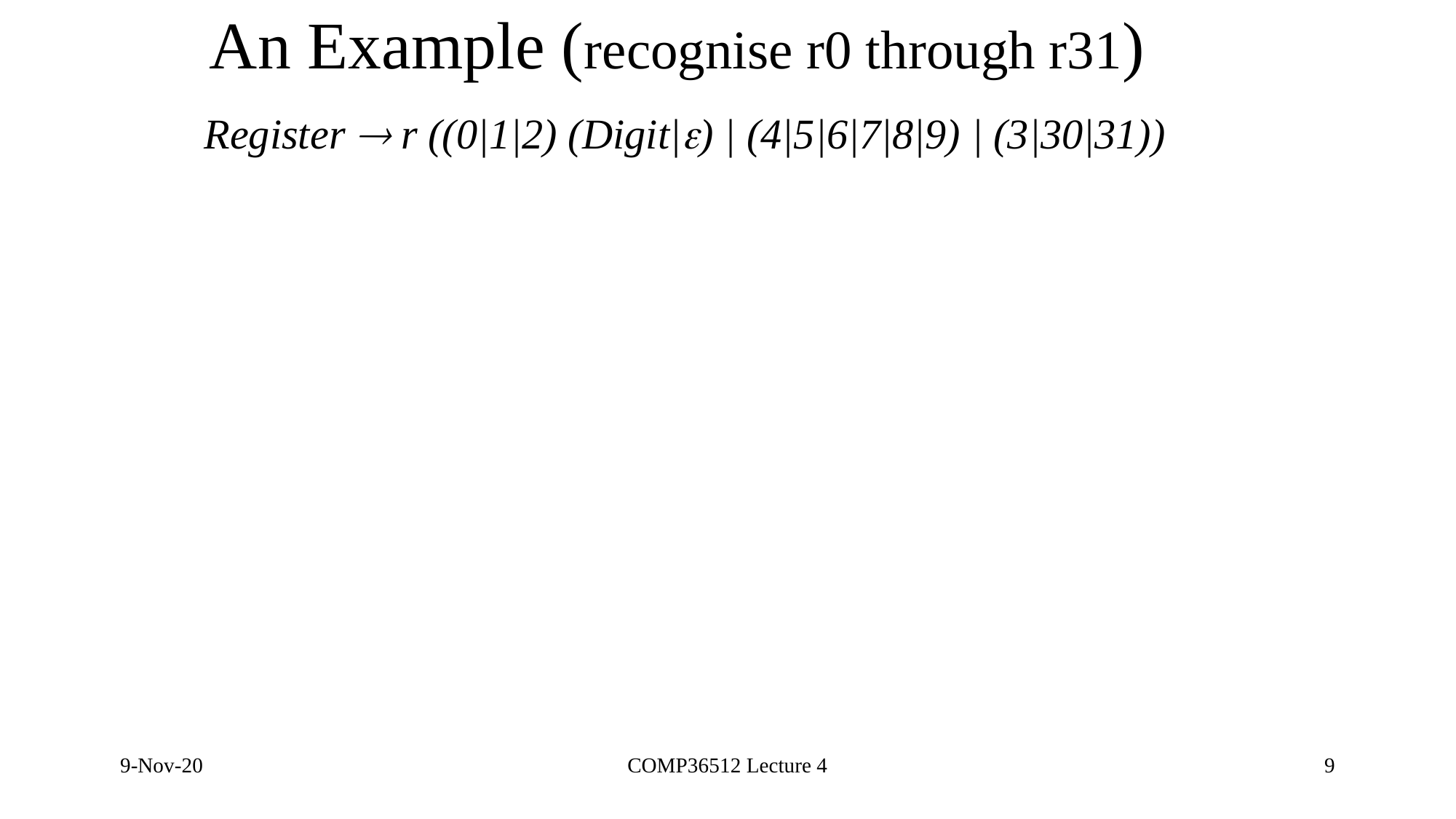

# An Example (recognise r0 through r31) Register → r ((0|1|2) (Digit|ε) | (4|5|6|7|8|9) | (3|30|31))

9-Nov-20
COMP36512 Lecture 4
9